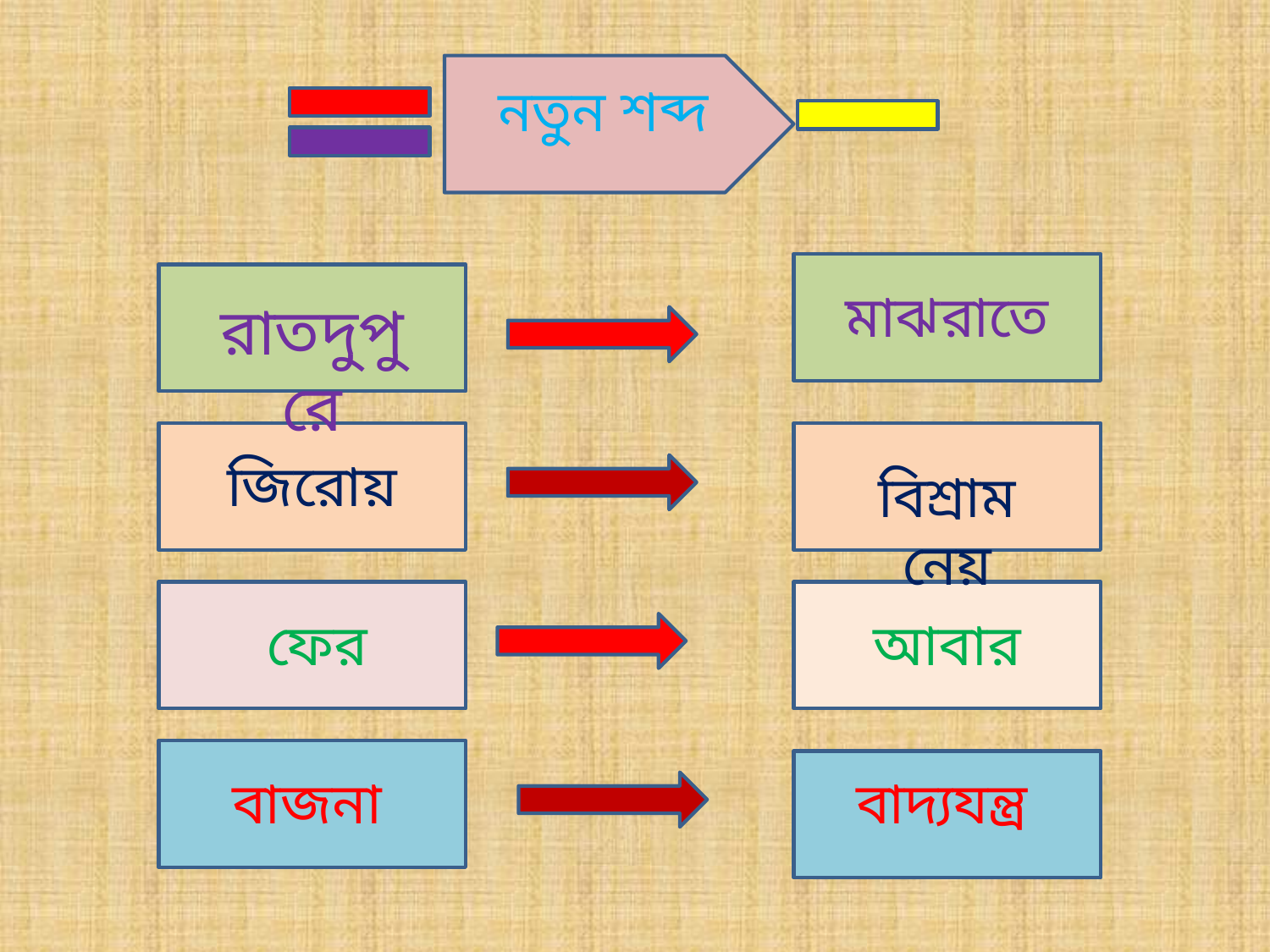

নতুন শব্দ

মাঝরাতে
রাতদুপুরে

জিরোয়
বিশ্রাম নেয়

ফের
আবার

বাজনা
বাদ্যযন্ত্র